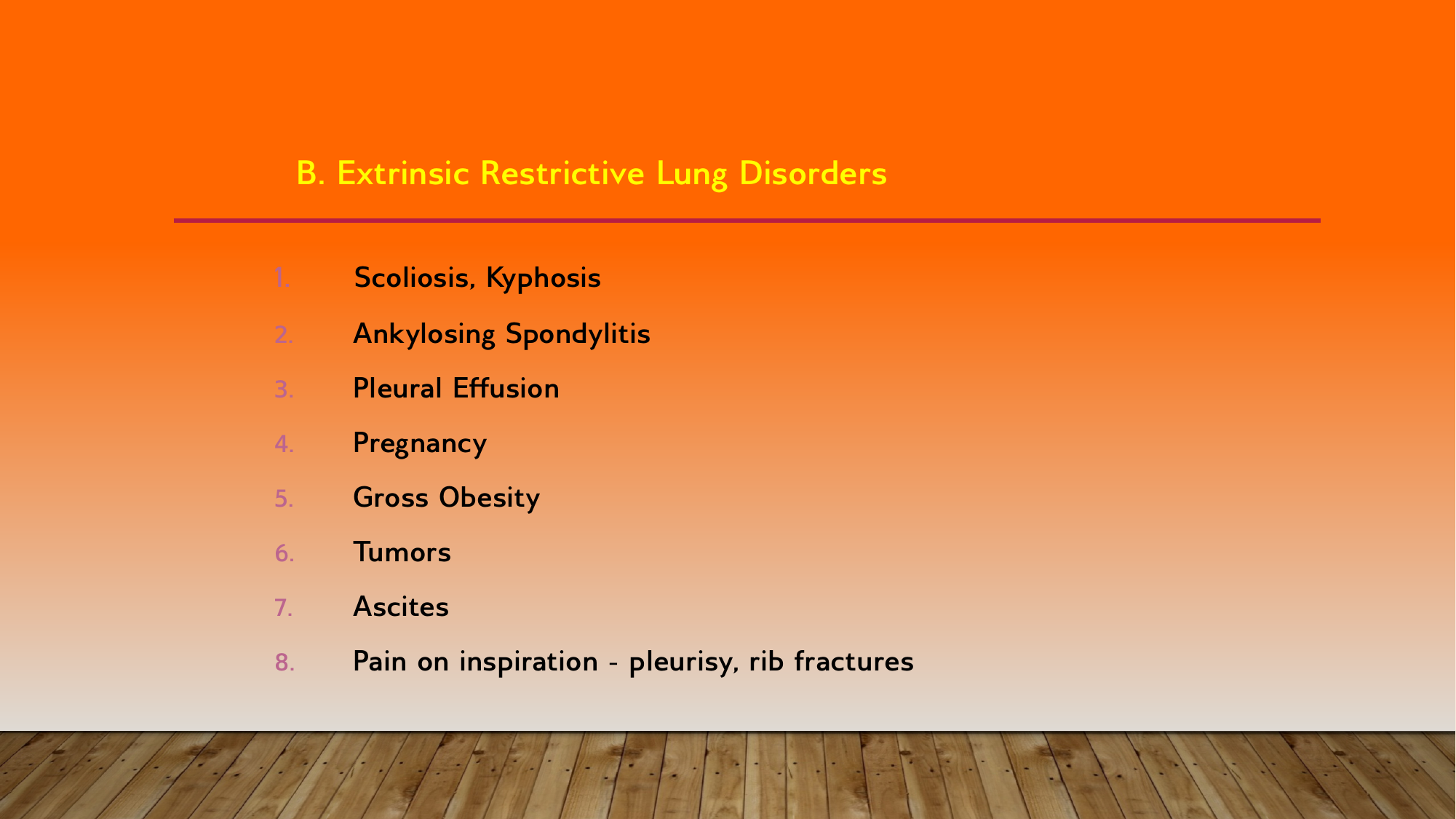

B. Extrinsic Restrictive Lung Disorders
 Scoliosis, Kyphosis
 Ankylosing Spondylitis
 Pleural Effusion
 Pregnancy
 Gross Obesity
 Tumors
 Ascites
 Pain on inspiration - pleurisy, rib fractures